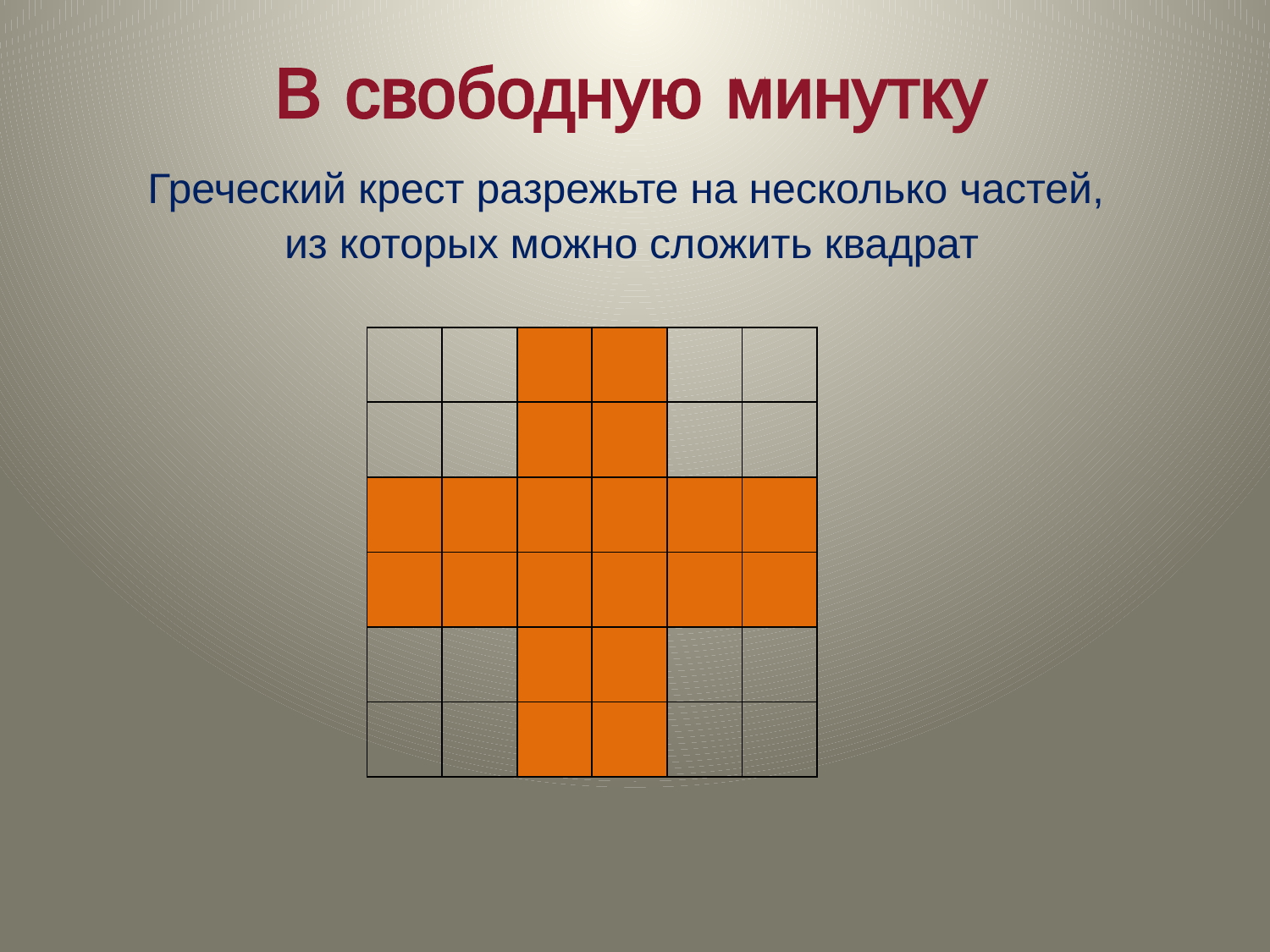

# В свободную минутку
Греческий крест разрежьте на несколько частей,
 из которых можно сложить квадрат
|  |  |  |  |  |  |
| --- | --- | --- | --- | --- | --- |
|  |  |  |  |  |  |
|  |  |  |  |  |  |
|  |  |  |  |  |  |
|  |  |  |  |  |  |
|  |  |  |  |  |  |